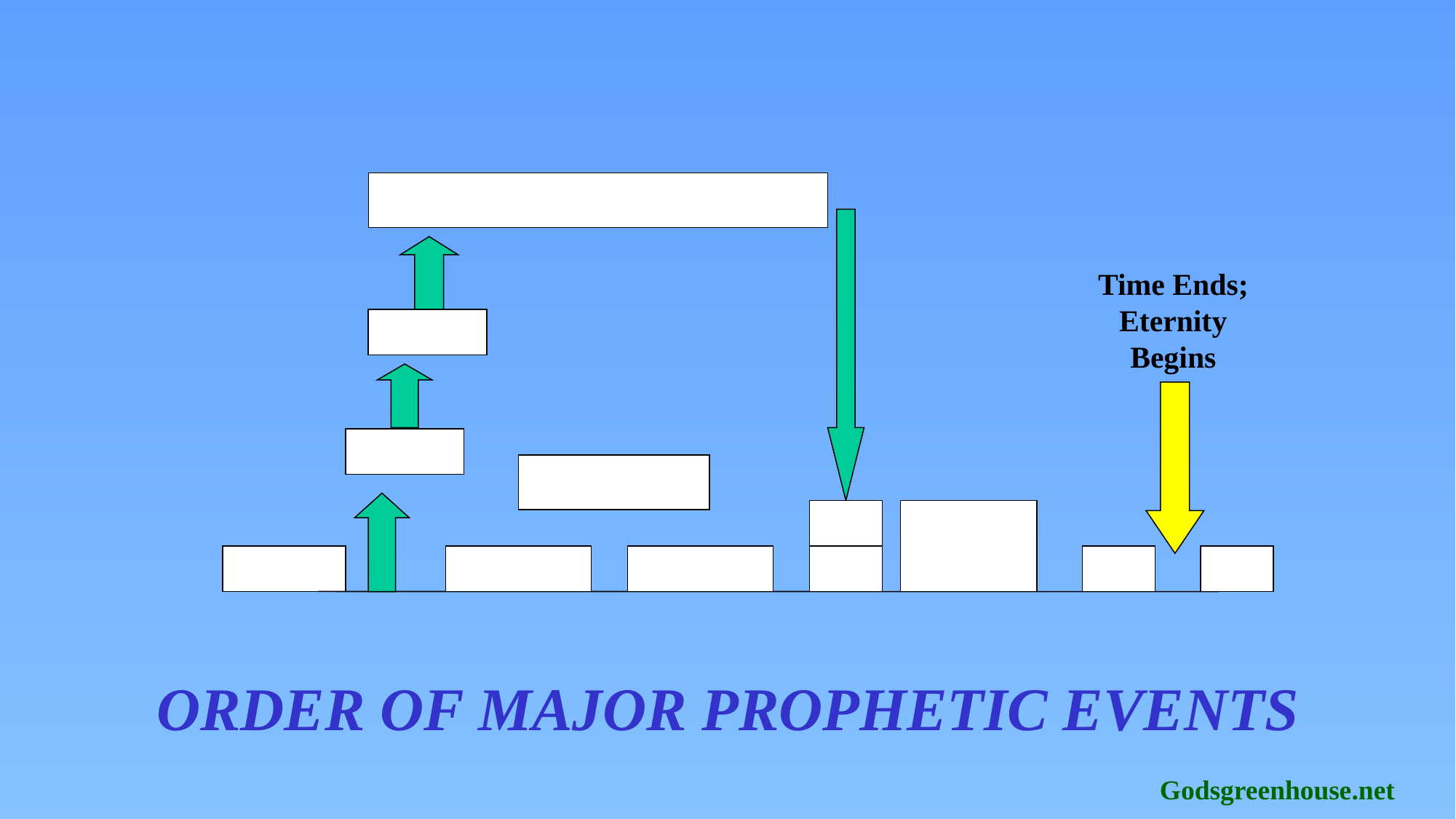

Time Ends; Eternity Begins

ORDER OF MAJOR PROPHETIC EVENTS
Godsgreenhouse.net